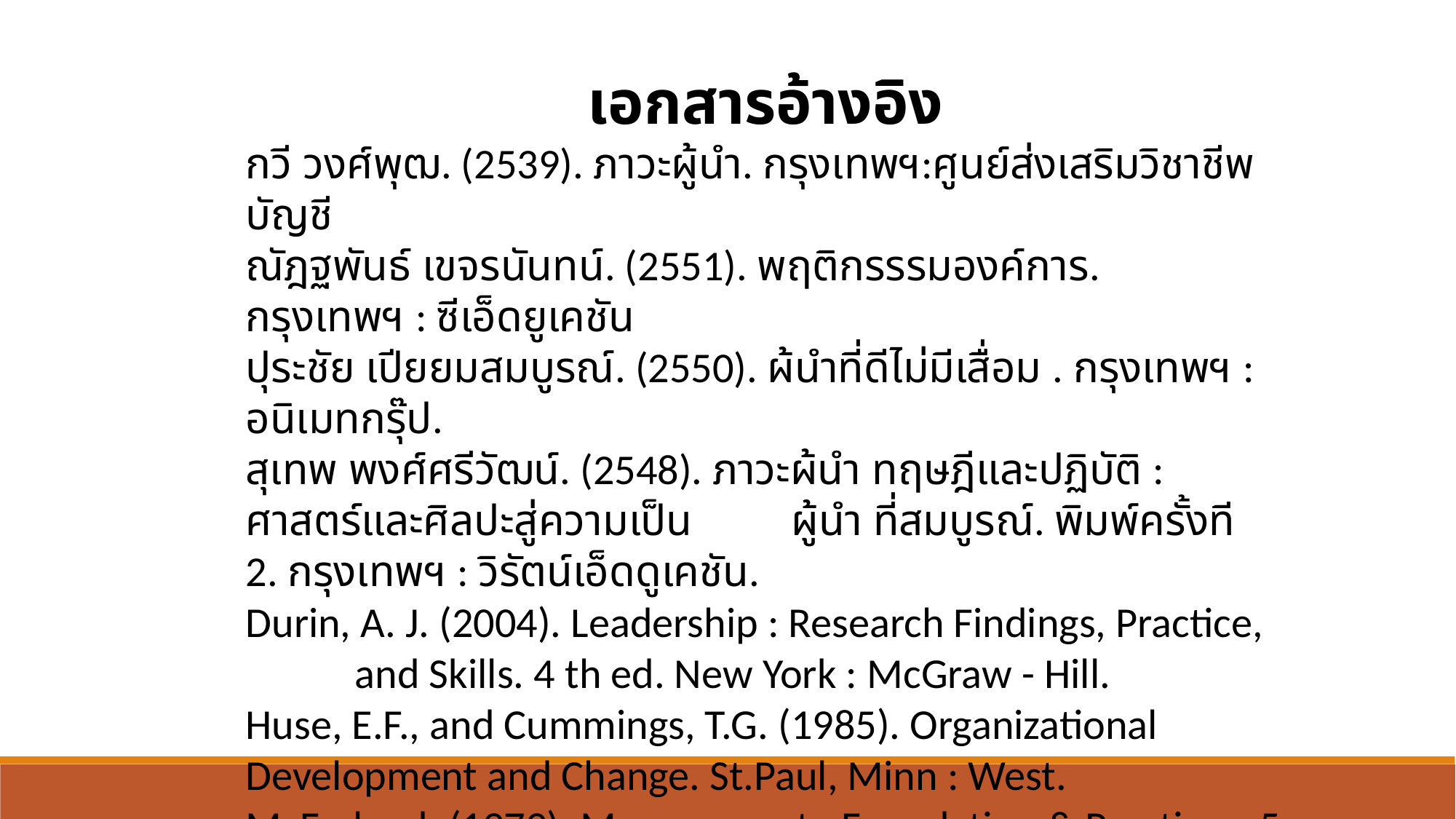

เอกสารอ้างอิง
กวี วงศ์พุฒ. (2539). ภาวะผู้นํา. กรุงเทพฯ:ศูนย์ส่งเสริมวิชาชีพบัญชี
ณัฎฐพันธ์ เขจรนันทน์. (2551). พฤติกรรรมองค์การ. กรุงเทพฯ : ซีเอ็ดยูเคชัน
ปุระชัย เปียยมสมบูรณ์. (2550). ผ้นําที่ดีไม่มีเสื่อม . กรุงเทพฯ : อนิเมทกรุ๊ป.
สุเทพ พงศ์ศรีวัฒน์. (2548). ภาวะผ้นํา ทฤษฎีและปฏิบัติ : ศาสตร์และศิลปะสู่ความเป็น 	ผู้นำ ที่สมบูรณ์. พิมพ์ครั้งที  2. กรุงเทพฯ : วิรัตน์เอ็ดดูเคชัน.
Durin, A. J. (2004). Leadership : Research Findings, Practice,    	and Skills. 4 th ed. New York : McGraw - Hill.
Huse, E.F., and Cummings, T.G. (1985). Organizational 	Development and Change. St.Paul, Minn : West.
McFarland. (1979). Management : Foundation & Practices. 5 	th ed. New York : Macmillan Publishing Inc.